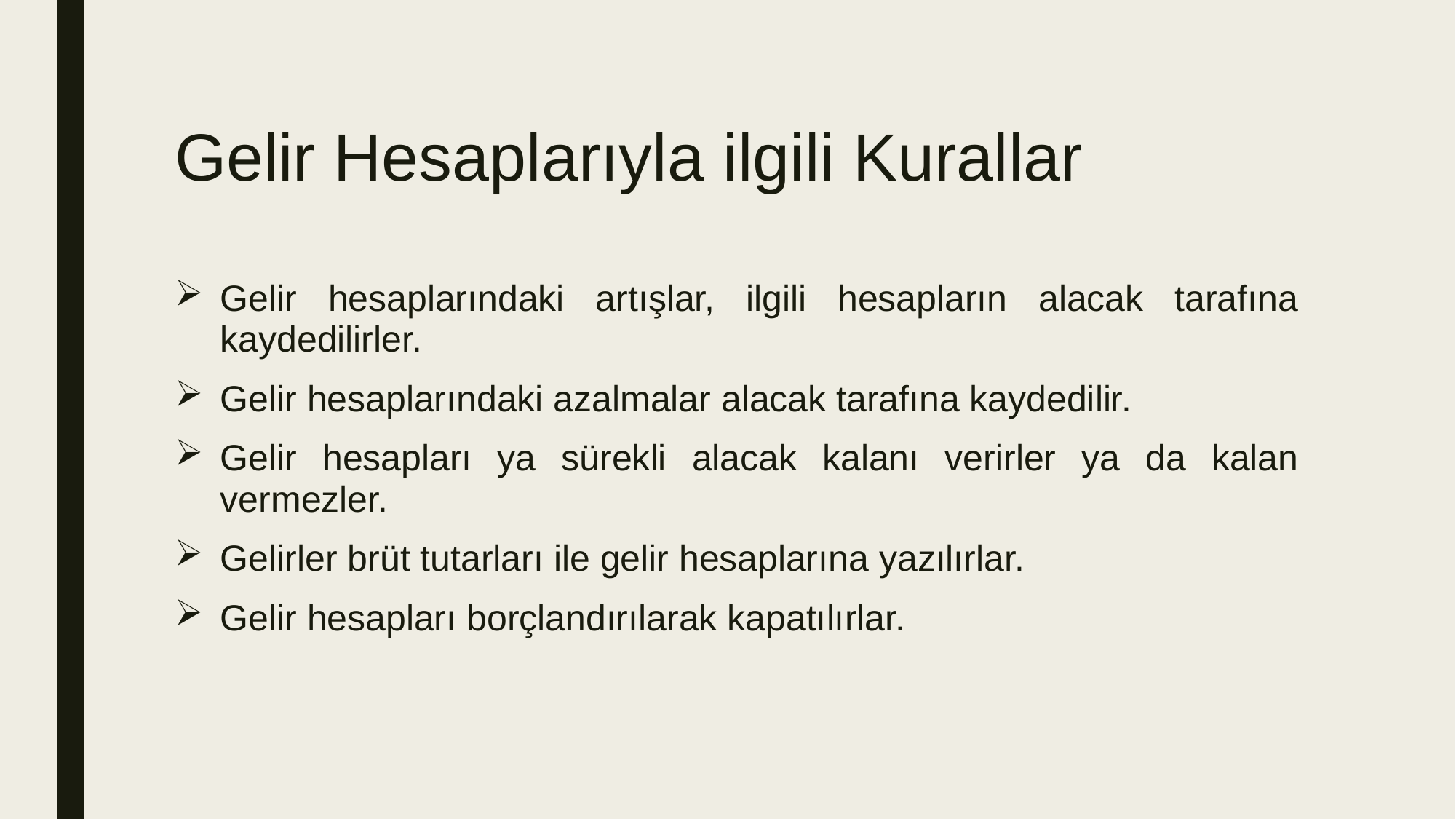

# Gelir Hesaplarıyla ilgili Kurallar
Gelir hesaplarındaki artışlar, ilgili hesapların alacak tarafına kaydedilirler.
Gelir hesaplarındaki azalmalar alacak tarafına kaydedilir.
Gelir hesapları ya sürekli alacak kalanı verirler ya da kalan vermezler.
Gelirler brüt tutarları ile gelir hesaplarına yazılırlar.
Gelir hesapları borçlandırılarak kapatılırlar.